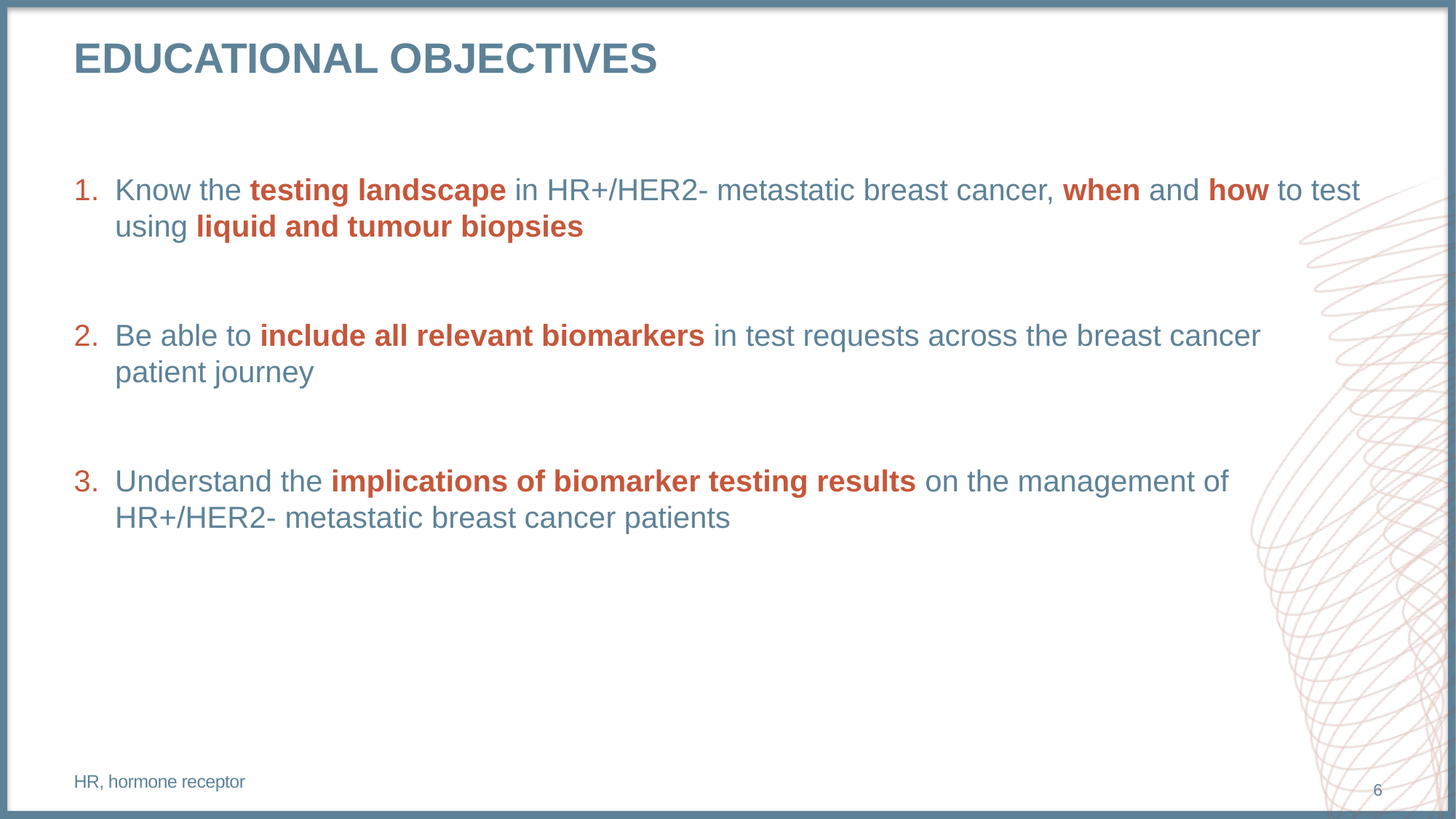

# Educational objectives
Know the testing landscape in HR+/HER2- metastatic breast cancer, when and how to test using liquid and tumour biopsies

Be able to include all relevant biomarkers in test requests across the breast cancer
patient journey

Understand the implications of biomarker testing results on the management of HR+/HER2- metastatic breast cancer patients

HR, hormone receptor
6